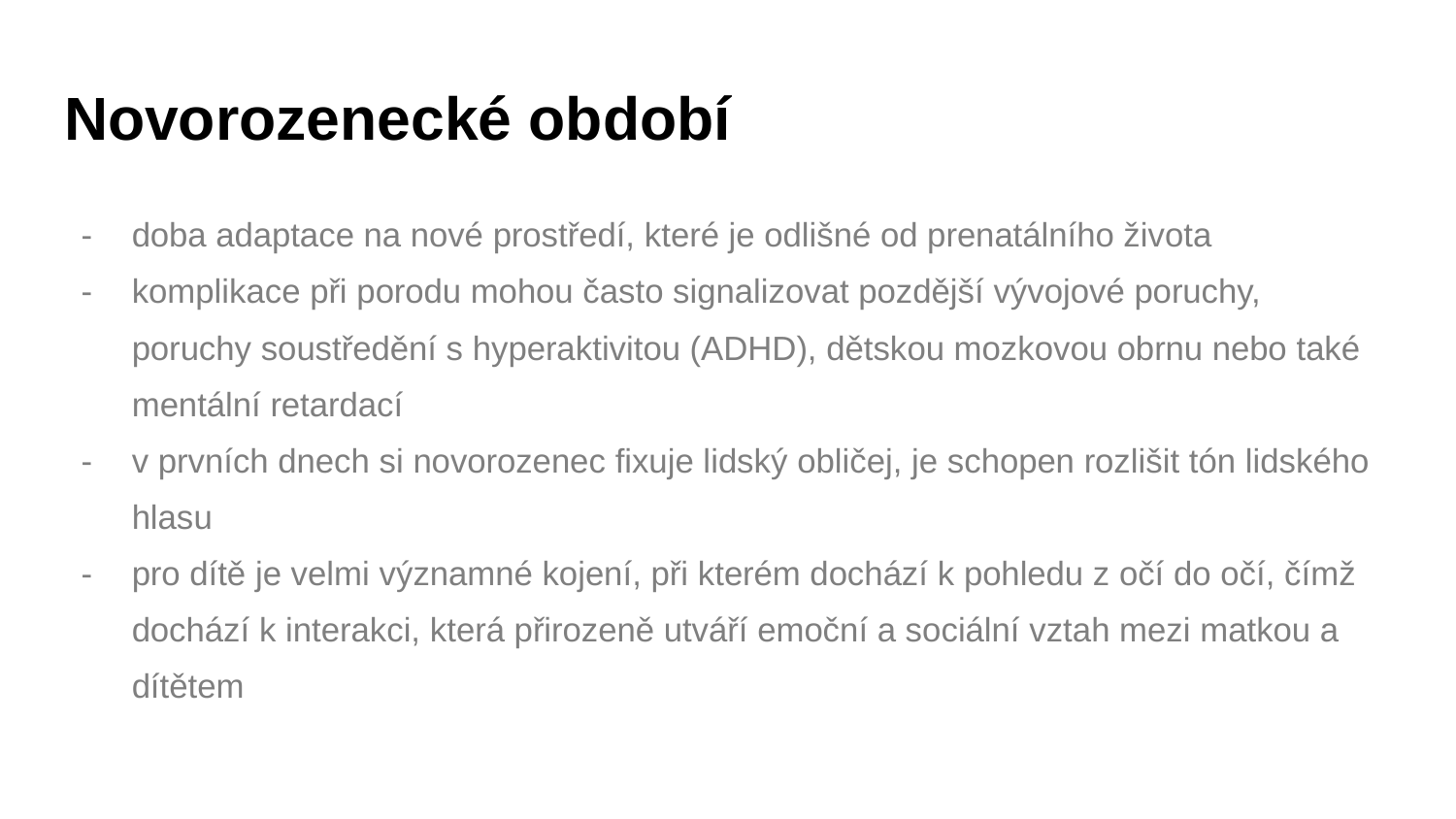

# Novorozenecké období
doba adaptace na nové prostředí, které je odlišné od prenatálního života
komplikace při porodu mohou často signalizovat pozdější vývojové poruchy, poruchy soustředění s hyperaktivitou (ADHD), dětskou mozkovou obrnu nebo také mentální retardací
v prvních dnech si novorozenec fixuje lidský obličej, je schopen rozlišit tón lidského hlasu
pro dítě je velmi významné kojení, při kterém dochází k pohledu z očí do očí, čímž dochází k interakci, která přirozeně utváří emoční a sociální vztah mezi matkou a dítětem